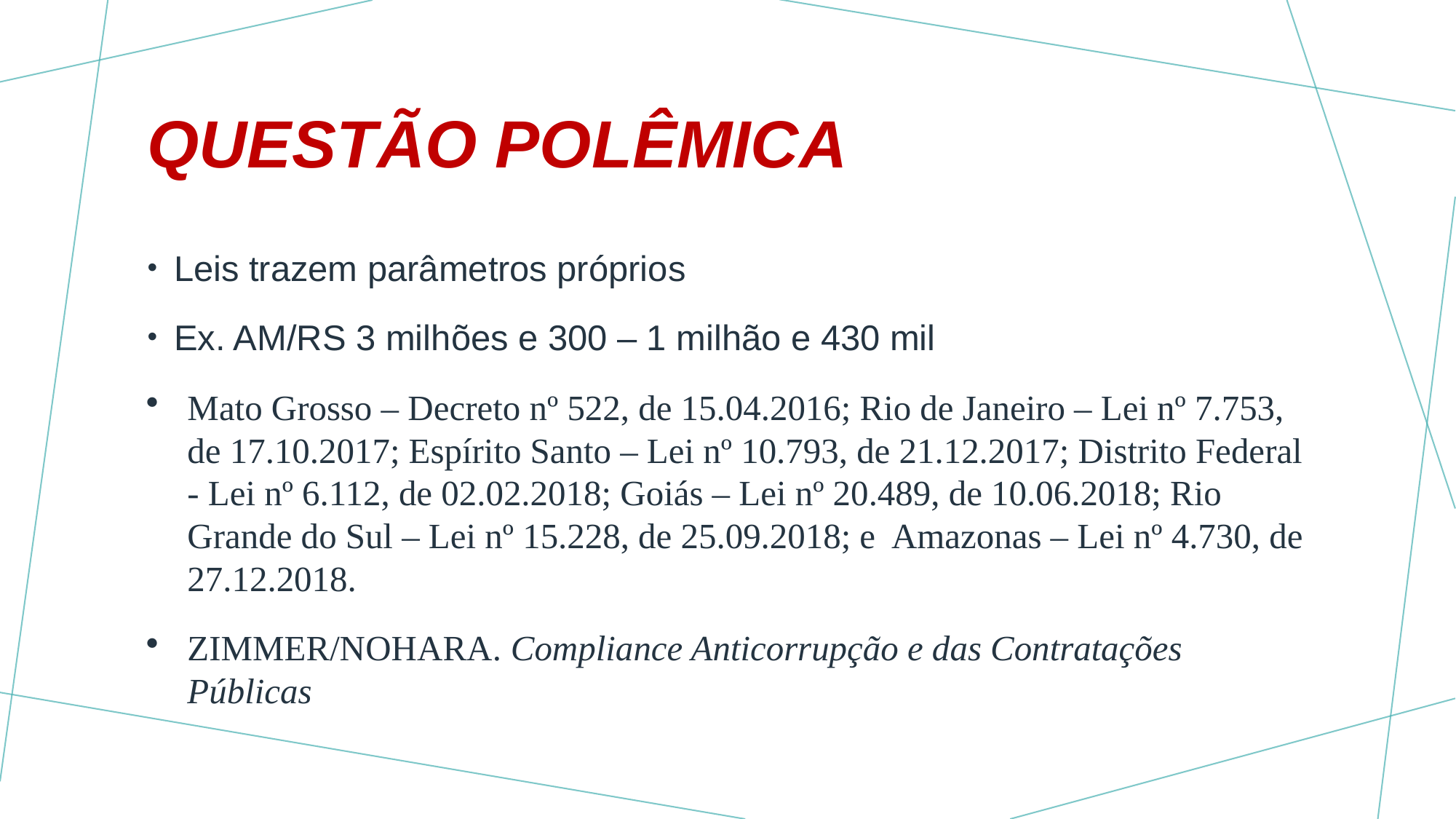

# Questão polêmica
Leis trazem parâmetros próprios
Ex. AM/RS 3 milhões e 300 – 1 milhão e 430 mil
Mato Grosso – Decreto nº 522, de 15.04.2016; Rio de Janeiro – Lei nº 7.753, de 17.10.2017; Espírito Santo – Lei nº 10.793, de 21.12.2017; Distrito Federal - Lei nº 6.112, de 02.02.2018; Goiás – Lei nº 20.489, de 10.06.2018; Rio Grande do Sul – Lei nº 15.228, de 25.09.2018; e  Amazonas – Lei nº 4.730, de 27.12.2018.
ZIMMER/NOHARA. Compliance Anticorrupção e das Contratações Públicas